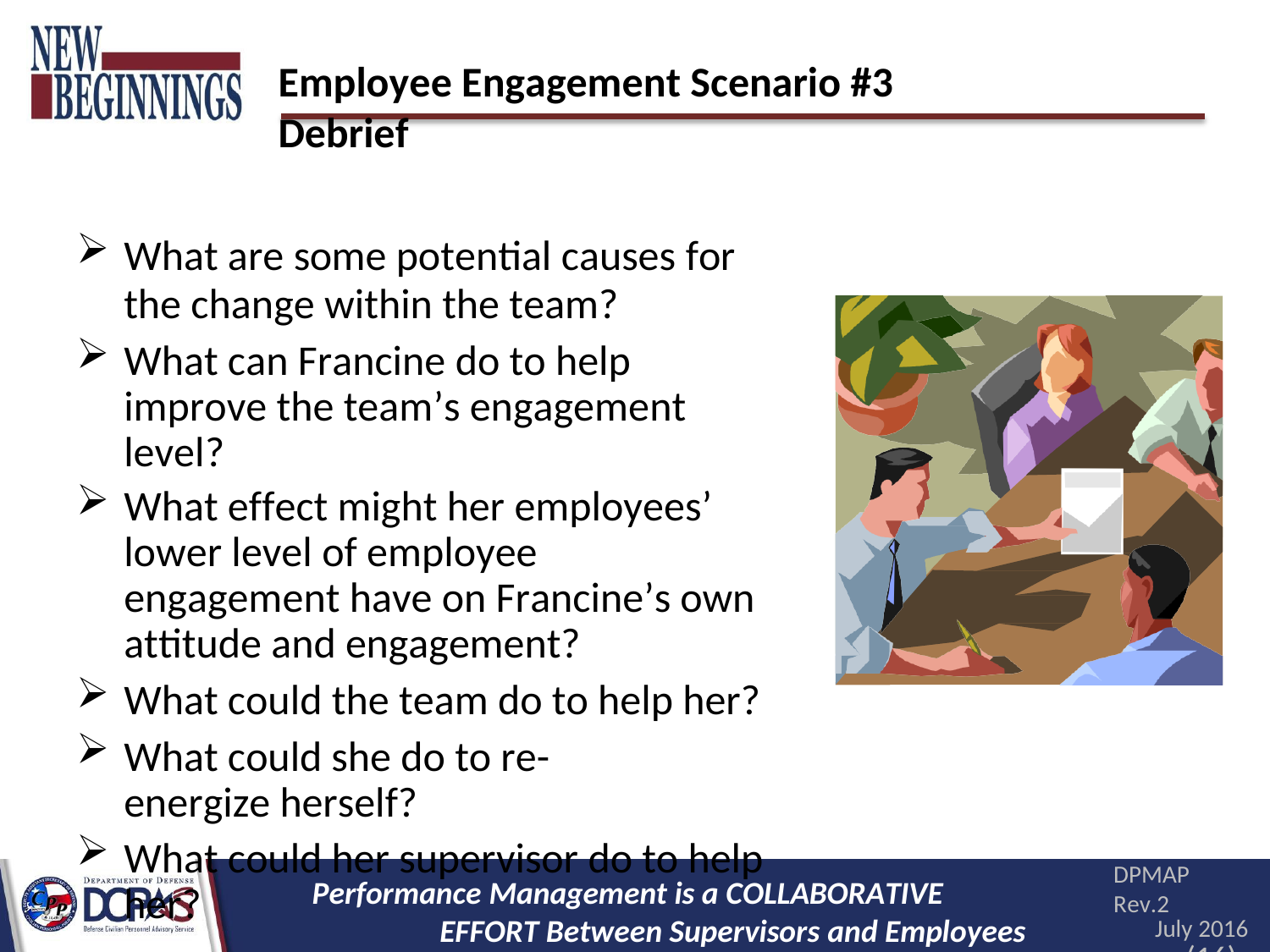

Employee Engagement Scenario #3 Debrief

What are some potential causes for
the change within the team?
What can Francine do to help improve the team’s engagement level?
What effect might her employees’ lower level of employee engagement have on Francine’s own attitude and engagement?
What could the team do to help her?
What could she do to re-energize herself?
What could her supervisor do to help her?

DPMAP Rev.2
July 2016
(16)
Performance Management is a COLLABORATIVE EFFORT Between Supervisors and Employees